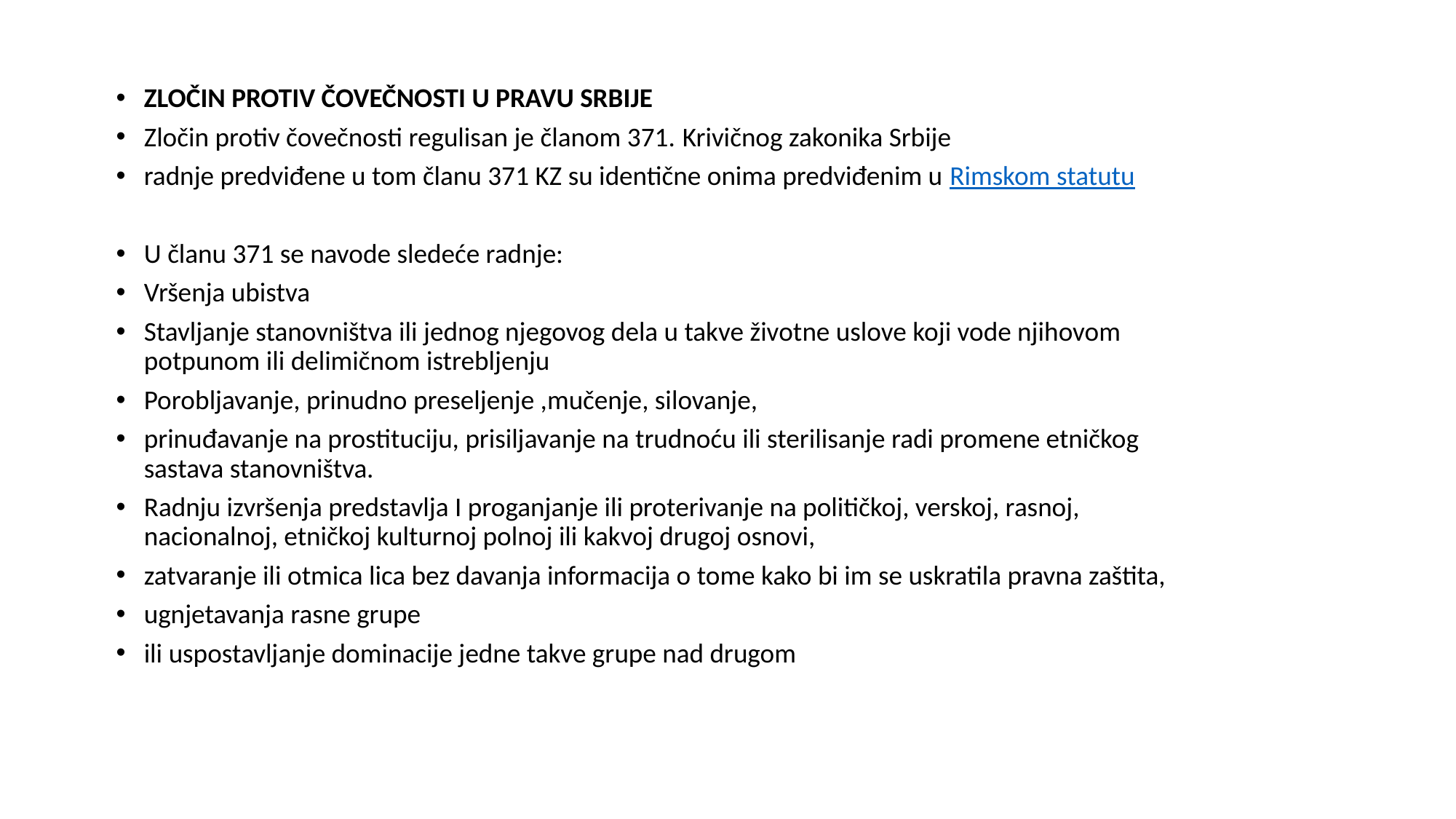

ZLOČIN PROTIV ČOVEČNOSTI U PRAVU SRBIJE
Zločin protiv čovečnosti regulisan je članom 371. Krivičnog zakonika Srbije
radnje predviđene u tom članu 371 KZ su identične onima predviđenim u Rimskom statutu

U članu 371 se navode sledeće radnje:
Vršenja ubistva
Stavljanje stanovništva ili jednog njegovog dela u takve životne uslove koji vode njihovom potpunom ili delimičnom istrebljenju
Porobljavanje, prinudno preseljenje ,mučenje, silovanje,
prinuđavanje na prostituciju, prisiljavanje na trudnoću ili sterilisanje radi promene etničkog sastava stanovništva.
Radnju izvršenja predstavlja I proganjanje ili proterivanje na političkoj, verskoj, rasnoj, nacionalnoj, etničkoj kulturnoj polnoj ili kakvoj drugoj osnovi,
zatvaranje ili otmica lica bez davanja informacija o tome kako bi im se uskratila pravna zaštita,
ugnjetavanja rasne grupe
ili uspostavljanje dominacije jedne takve grupe nad drugom